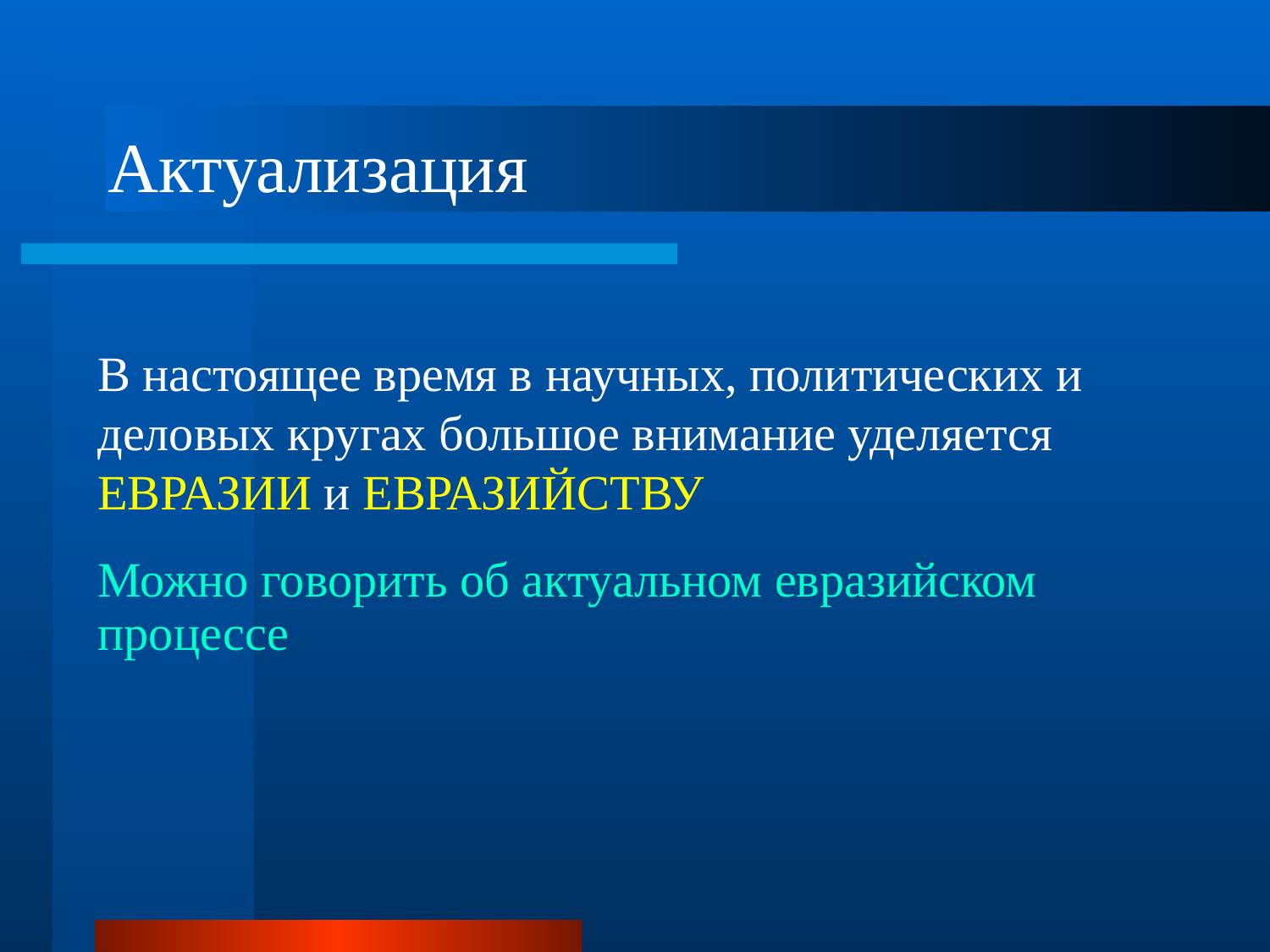

# Актуализация

В настоящее время в научных, политических и деловых кругах большое внимание уделяется ЕВРАЗИИ и ЕВРАЗИЙСТВУ

Можно говорить об актуальном евразийском процессе